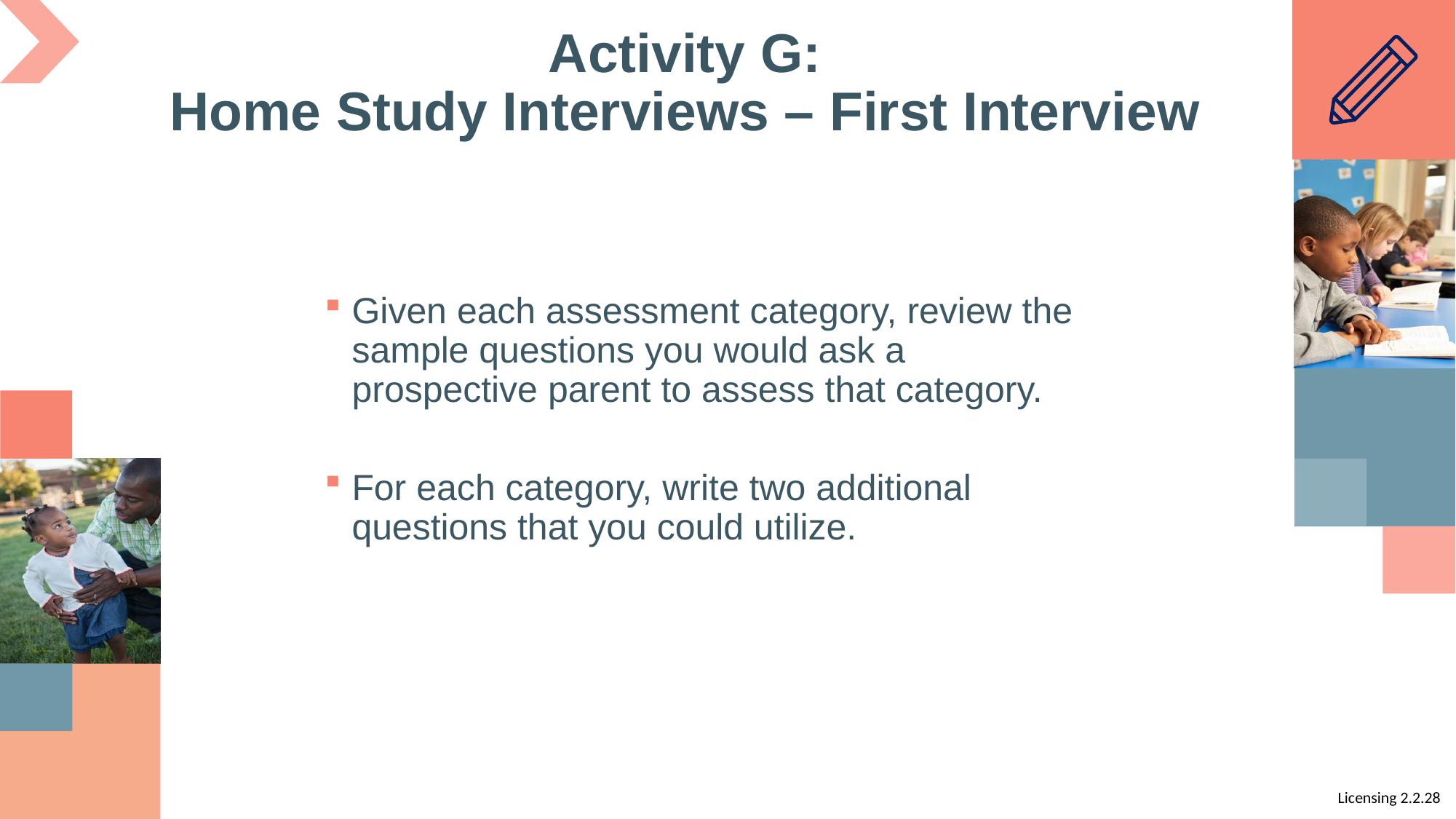

# Activity G: Home Study Interviews – First Interview
Given each assessment category, review the sample questions you would ask a prospective parent to assess that category.
For each category, write two additional questions that you could utilize.
Licensing 2.2.28